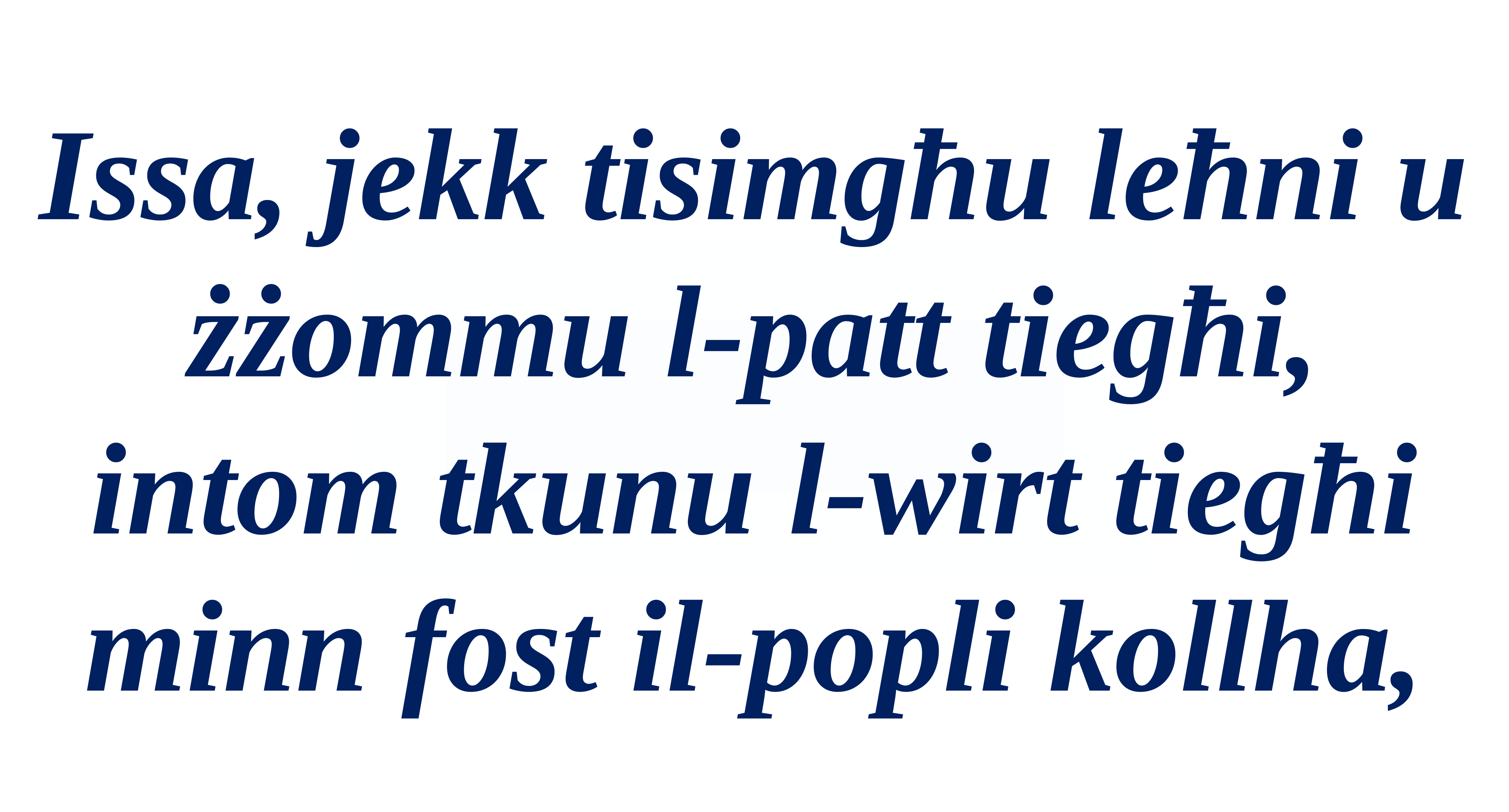

Issa, jekk tisimgħu leħni u żżommu l-patt tiegħi, intom tkunu l-wirt tiegħi minn fost il-popli kollha,